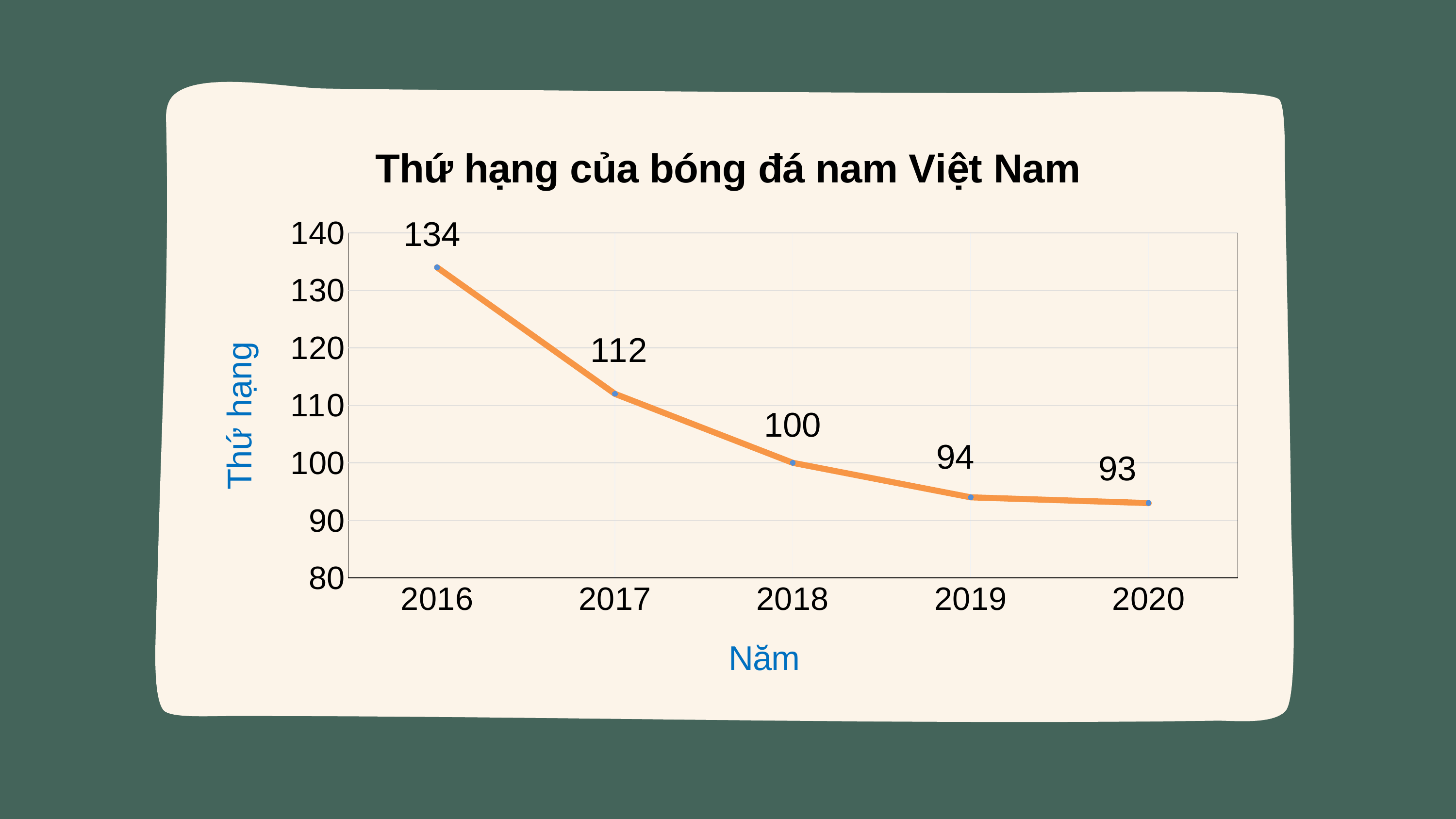

### Chart: Thứ hạng của bóng đá nam Việt Nam

| Category | Series 1 |
|---|---|
| 2016 | 134.0 |
| 2017 | 112.0 |
| 2018 | 100.0 |
| 2019 | 94.0 |
| 2020 | 93.0 |